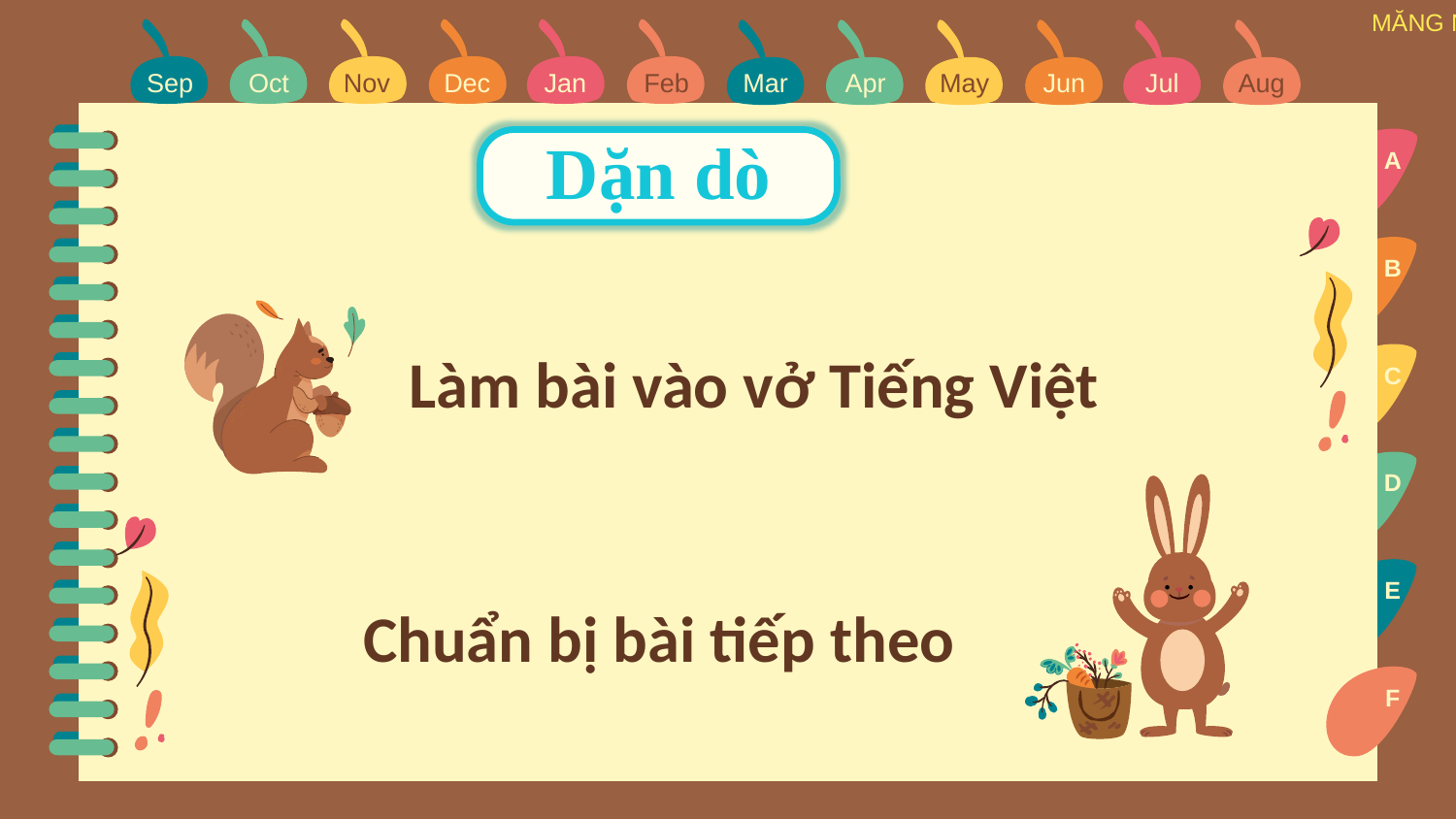

Sep
Oct
Nov
Dec
Jan
Feb
Mar
Apr
May
Jun
Jul
Aug
Dặn dò

A
B

Làm bài vào vở Tiếng Việt
C
D

E
Chuẩn bị bài tiếp theo

F